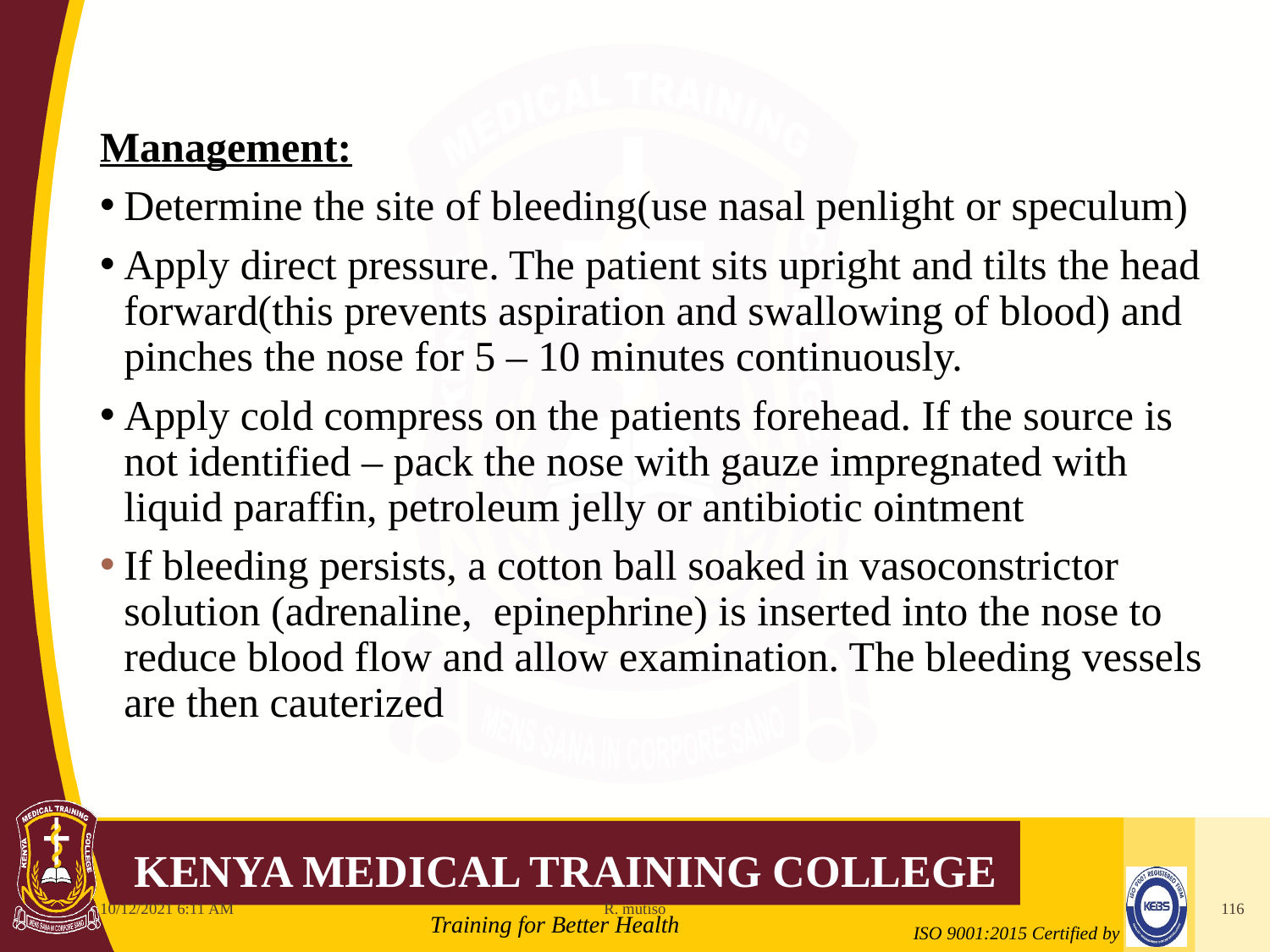

Management:
Determine the site of bleeding(use nasal penlight or speculum)
Apply direct pressure. The patient sits upright and tilts the head forward(this prevents aspiration and swallowing of blood) and pinches the nose for 5 – 10 minutes continuously.
Apply cold compress on the patients forehead. If the source is not identified – pack the nose with gauze impregnated with liquid paraffin, petroleum jelly or antibiotic ointment
If bleeding persists, a cotton ball soaked in vasoconstrictor solution (adrenaline,  epinephrine) is inserted into the nose to reduce blood flow and allow examination. The bleeding vessels are then cauterized

10/12/2021 6:11 AM
R. mutiso
116